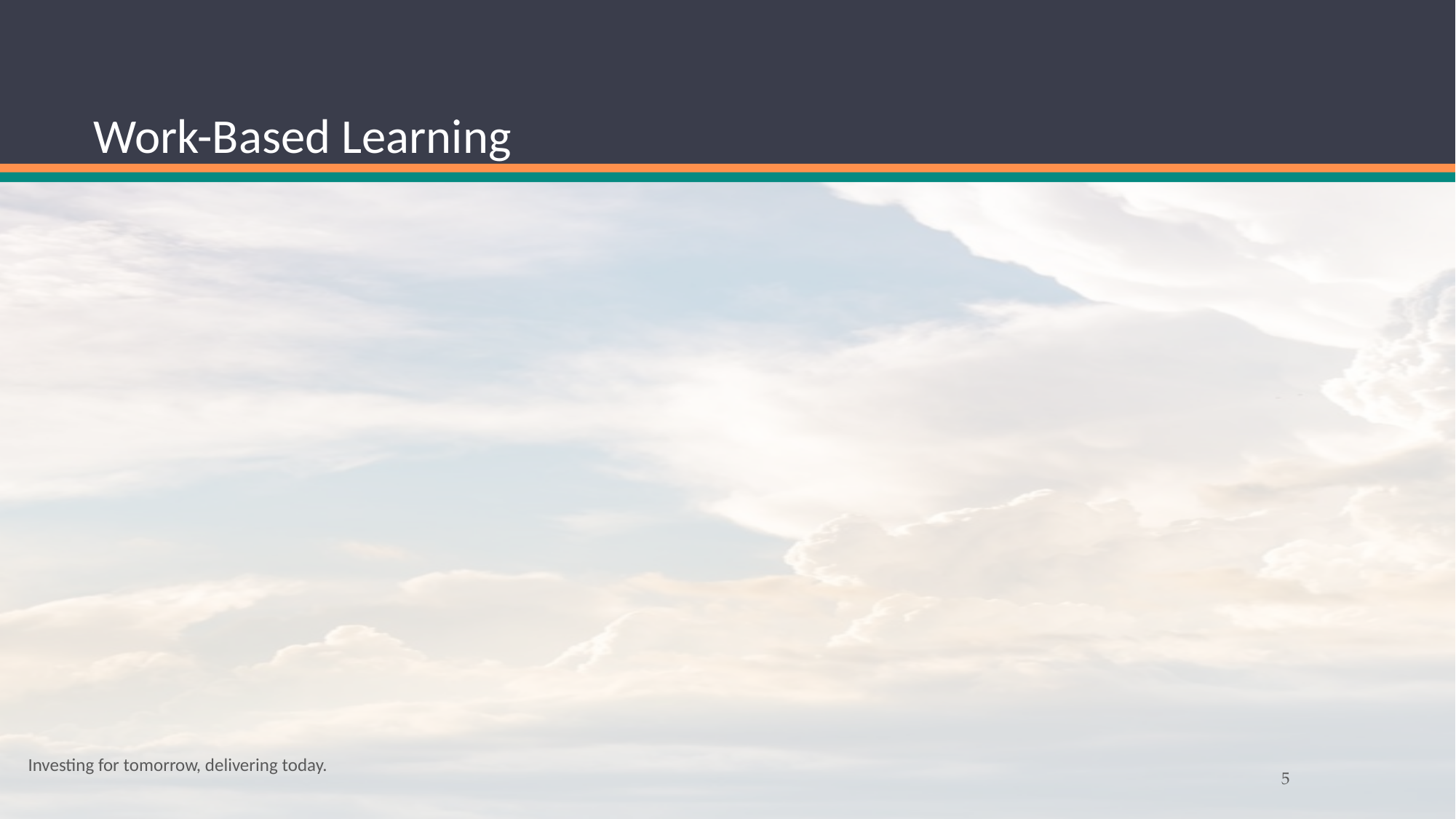

# Work-Based Learning

Investing for tomorrow, delivering today.
5